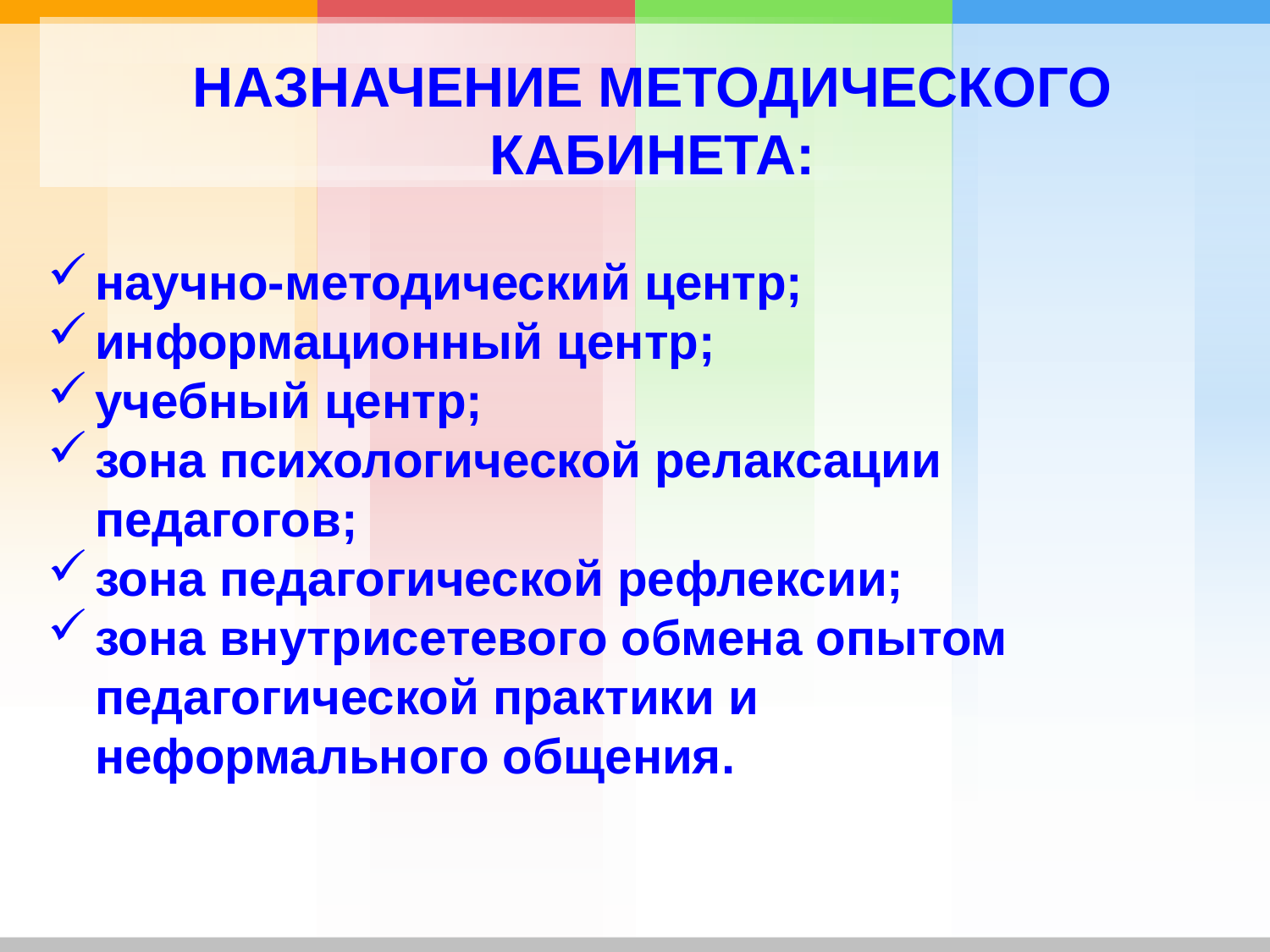

# НАЗНАЧЕНИЕ МЕТОДИЧЕСКОГО КАБИНЕТА:

научно-методический центр;
информационный центр;
учебный центр;
зона психологической релаксации педагогов;
зона педагогической рефлексии;
зона внутрисетевого обмена опытом педагогической практики и неформального общения.